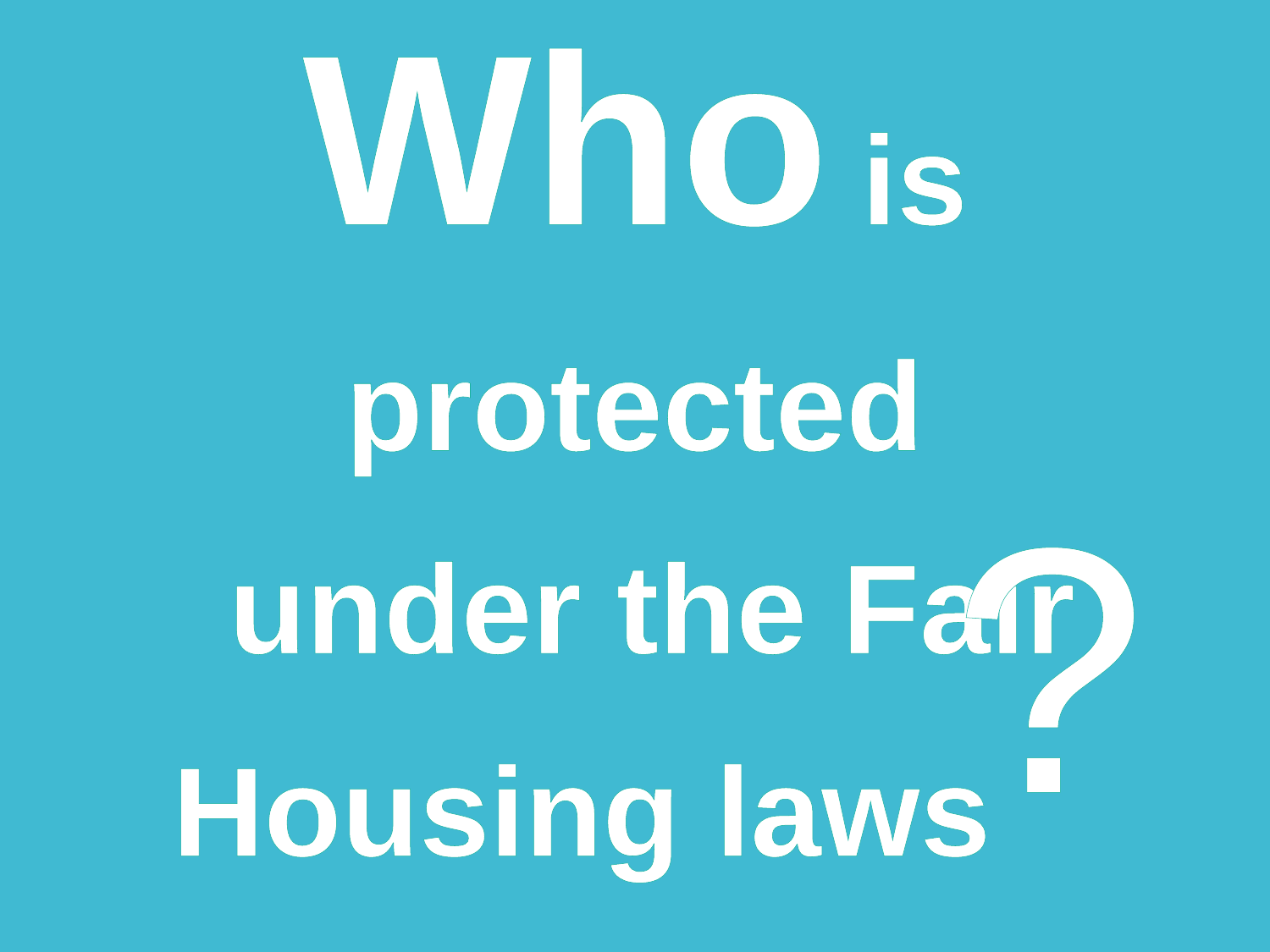

Who is protected
 under the Fair Housing laws
?